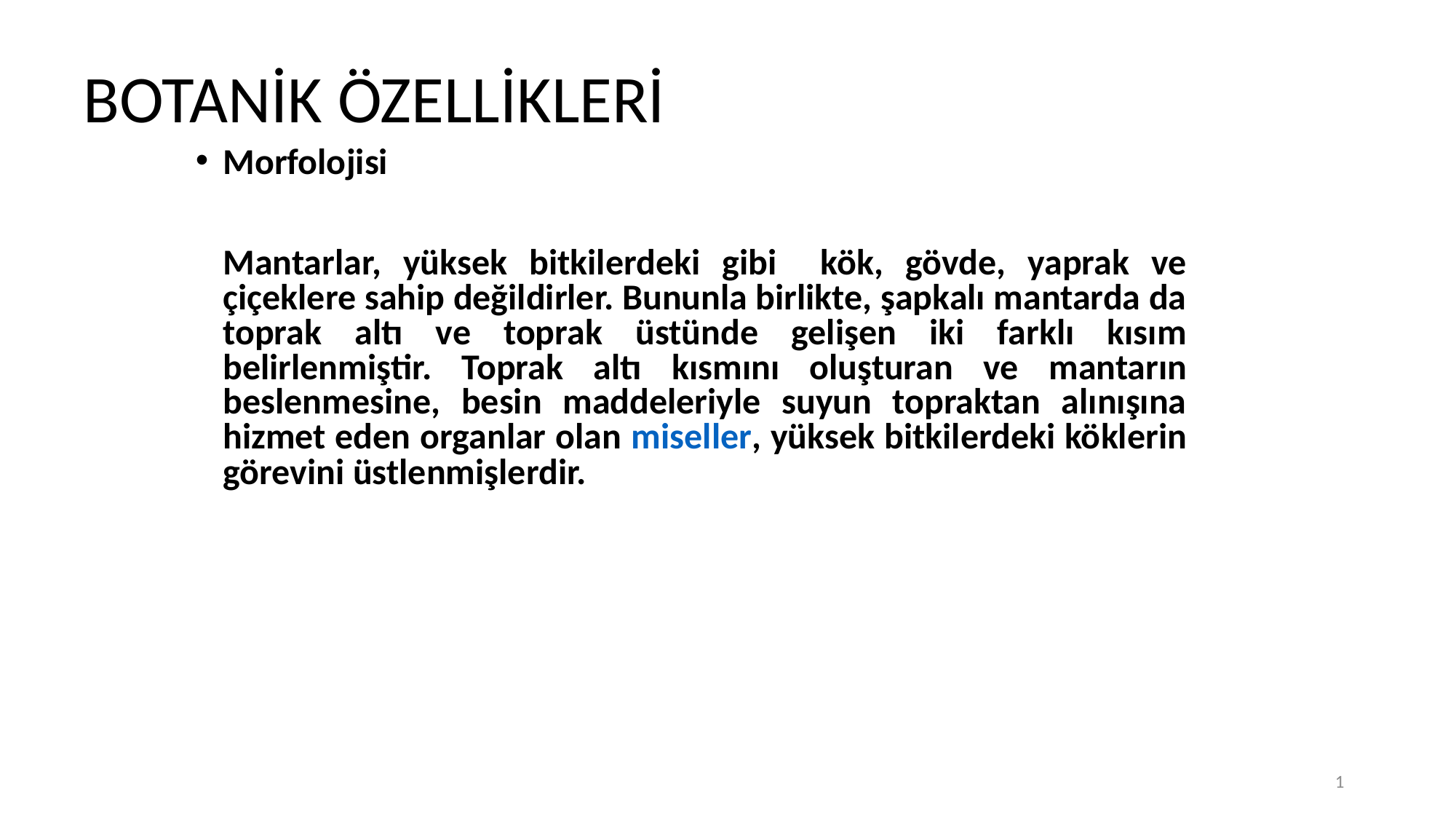

# BOTANİK ÖZELLİKLERİ
Morfolojisi

	Mantarlar, yüksek bitkilerdeki gibi  kök, gövde, yaprak ve çiçeklere sahip değildirler. Bununla birlikte, şapkalı mantarda da toprak altı ve toprak üstünde gelişen iki farklı kısım belirlenmiştir. Toprak altı kısmını oluşturan ve mantarın beslenmesine, besin maddeleriyle suyun topraktan alınışına hizmet eden organlar olan miseller, yüksek bitkilerdeki köklerin görevini üstlenmişlerdir.
1